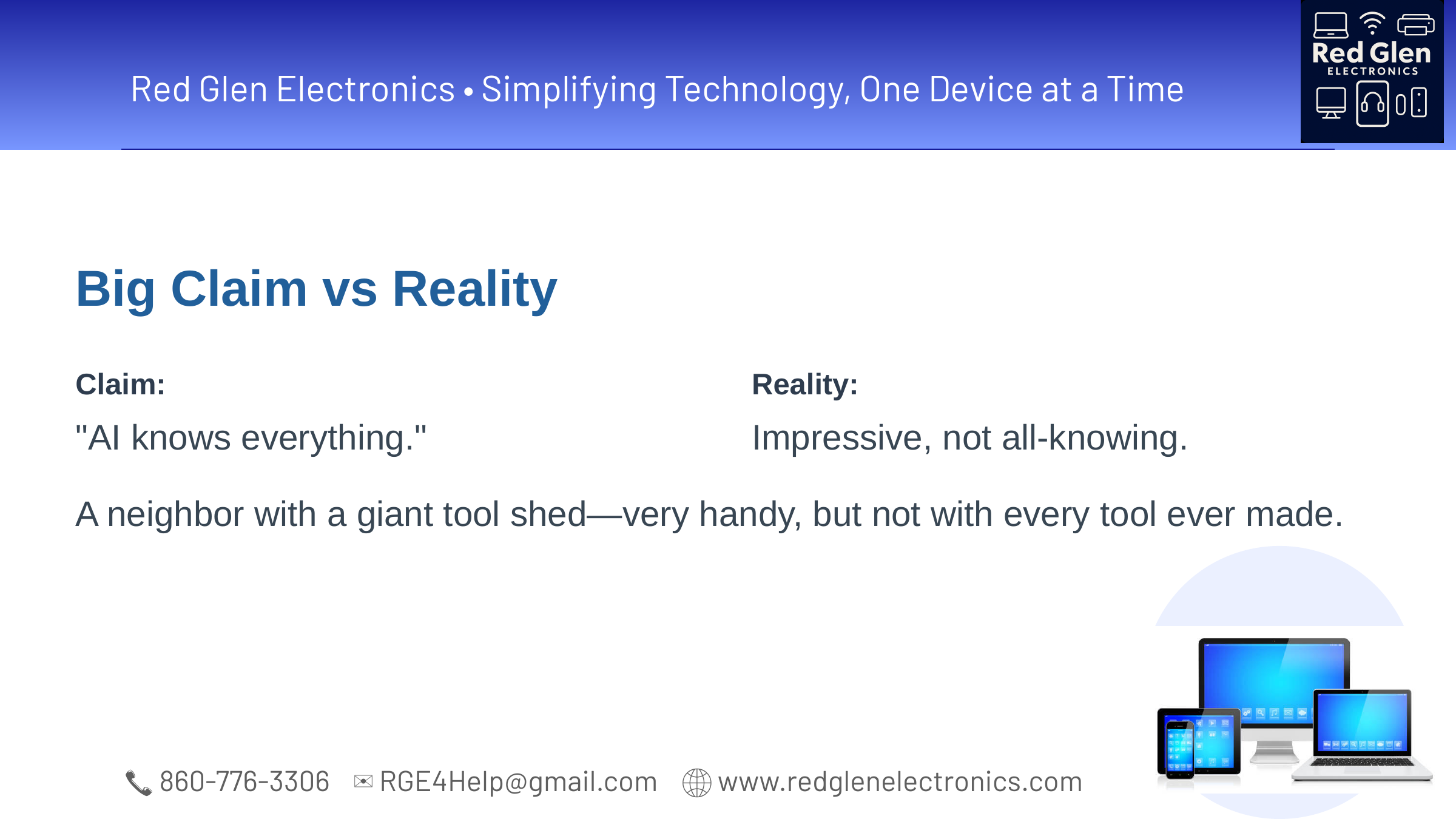

Big Claim vs Reality
Claim:
Reality:
"AI knows everything."
Impressive, not all-knowing.
A neighbor with a giant tool shed—very handy, but not with every tool ever made.